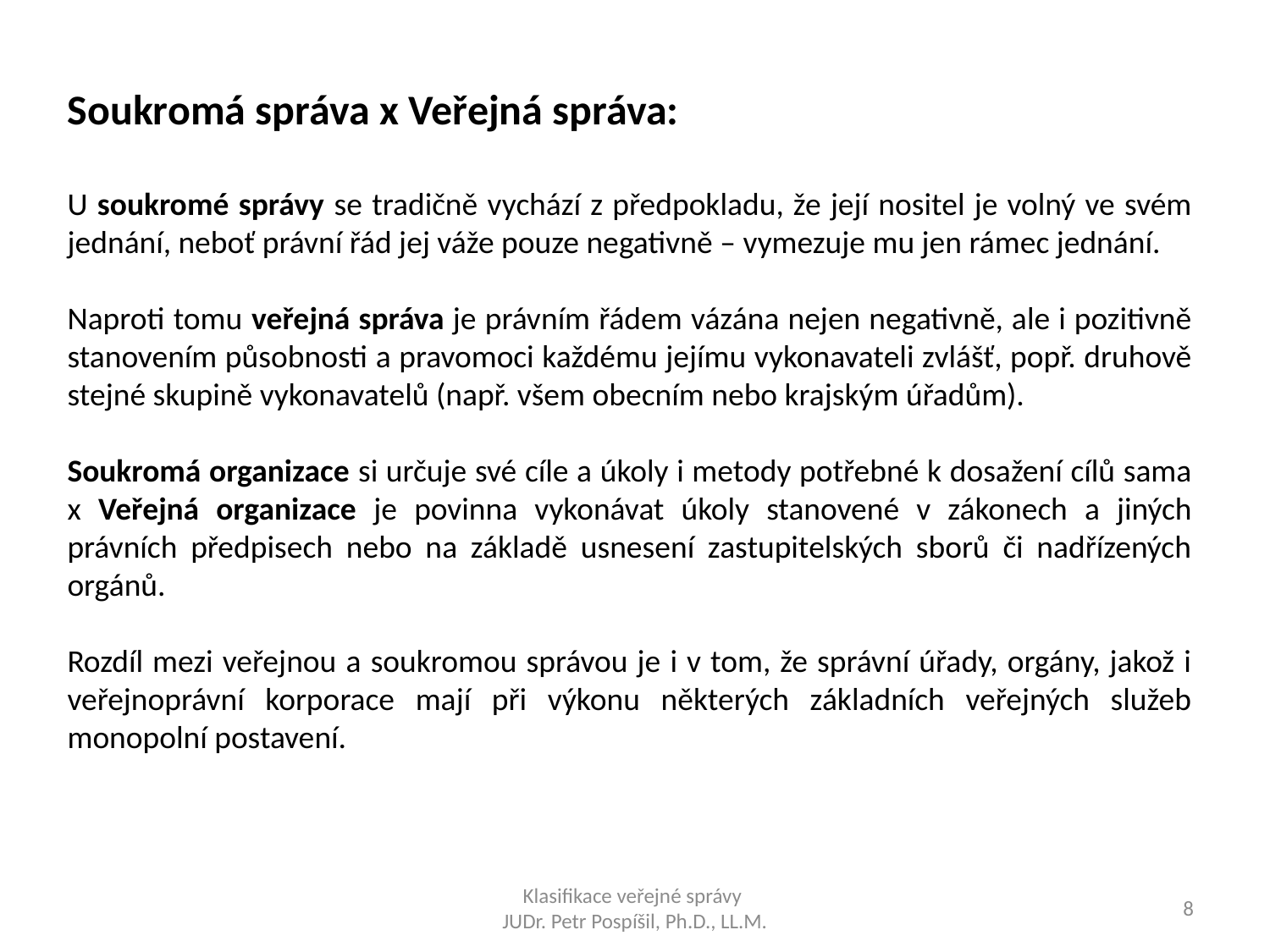

Soukromá správa x Veřejná správa:

U soukromé správy se tradičně vychází z předpokladu, že její nositel je volný ve svém jednání, neboť právní řád jej váže pouze negativně – vymezuje mu jen rámec jednání.

Naproti tomu veřejná správa je právním řádem vázána nejen negativně, ale i pozitivně stanovením působnosti a pravomoci každému jejímu vykonavateli zvlášť, popř. druhově stejné skupině vykonavatelů (např. všem obecním nebo krajským úřadům).

Soukromá organizace si určuje své cíle a úkoly i metody potřebné k dosažení cílů sama x Veřejná organizace je povinna vykonávat úkoly stanovené v zákonech a jiných právních předpisech nebo na základě usnesení zastupitelských sborů či nadřízených orgánů.

Rozdíl mezi veřejnou a soukromou správou je i v tom, že správní úřady, orgány, jakož i veřejnoprávní korporace mají při výkonu některých základních veřejných služeb monopolní postavení.
Klasifikace veřejné správy
JUDr. Petr Pospíšil, Ph.D., LL.M.
8